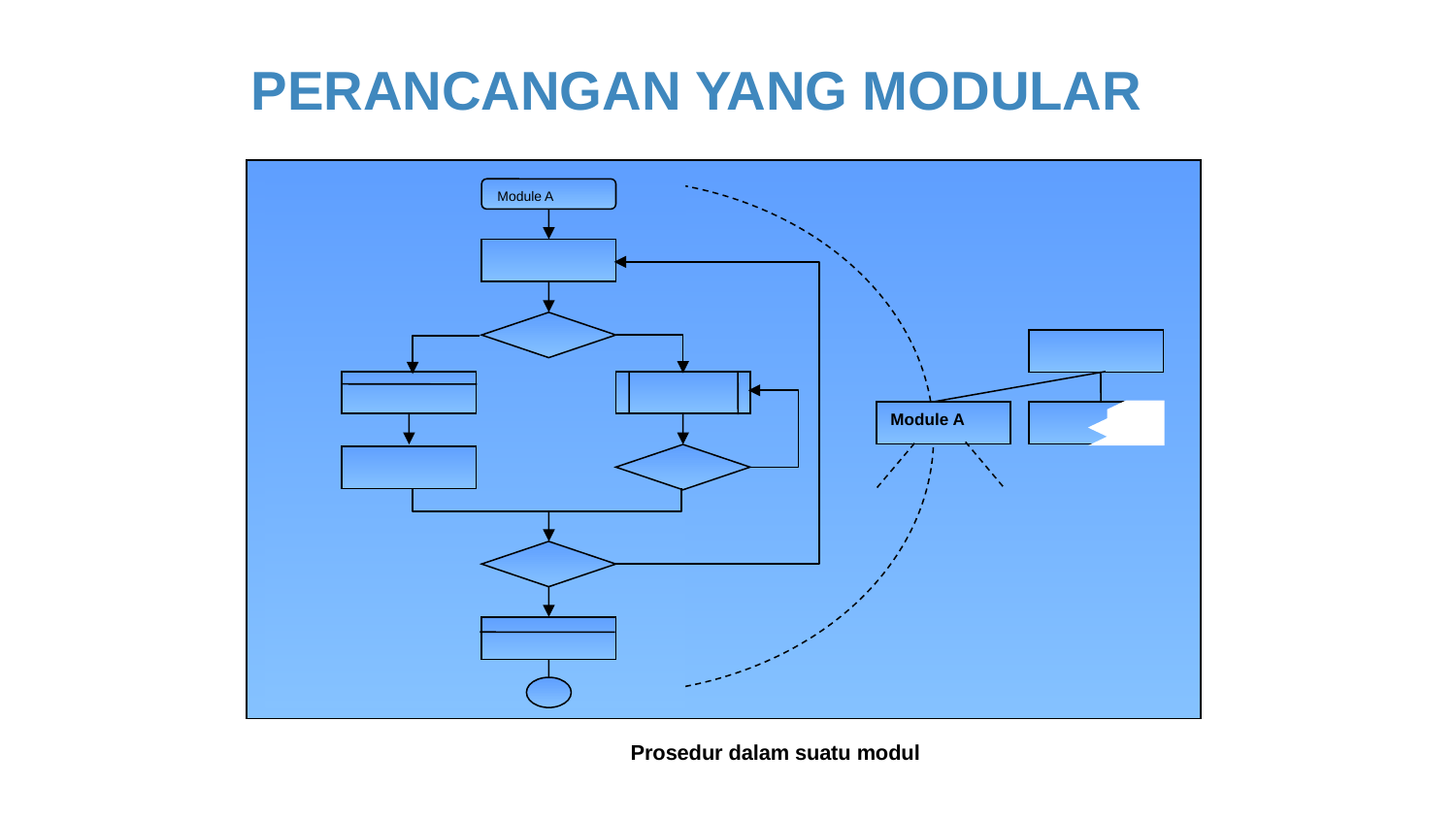

# PERANCANGAN YANG MODULAR

Module A

Module A

Prosedur dalam suatu modul